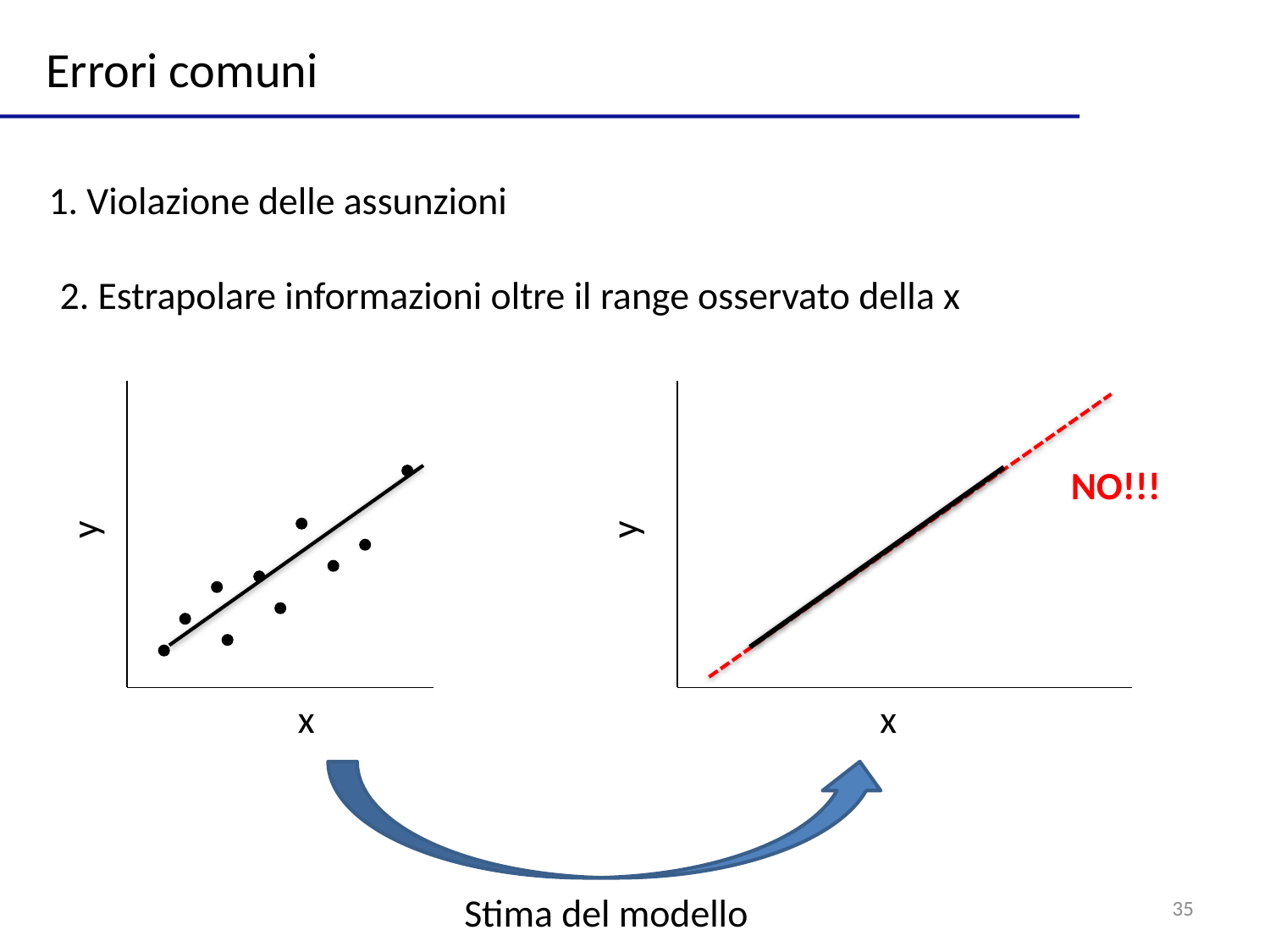

Errori comuni

1. Violazione delle assunzioni

2. Estrapolare informazioni oltre il range osservato della x
NO!!!

y
y

x
x

Stima del modello
35